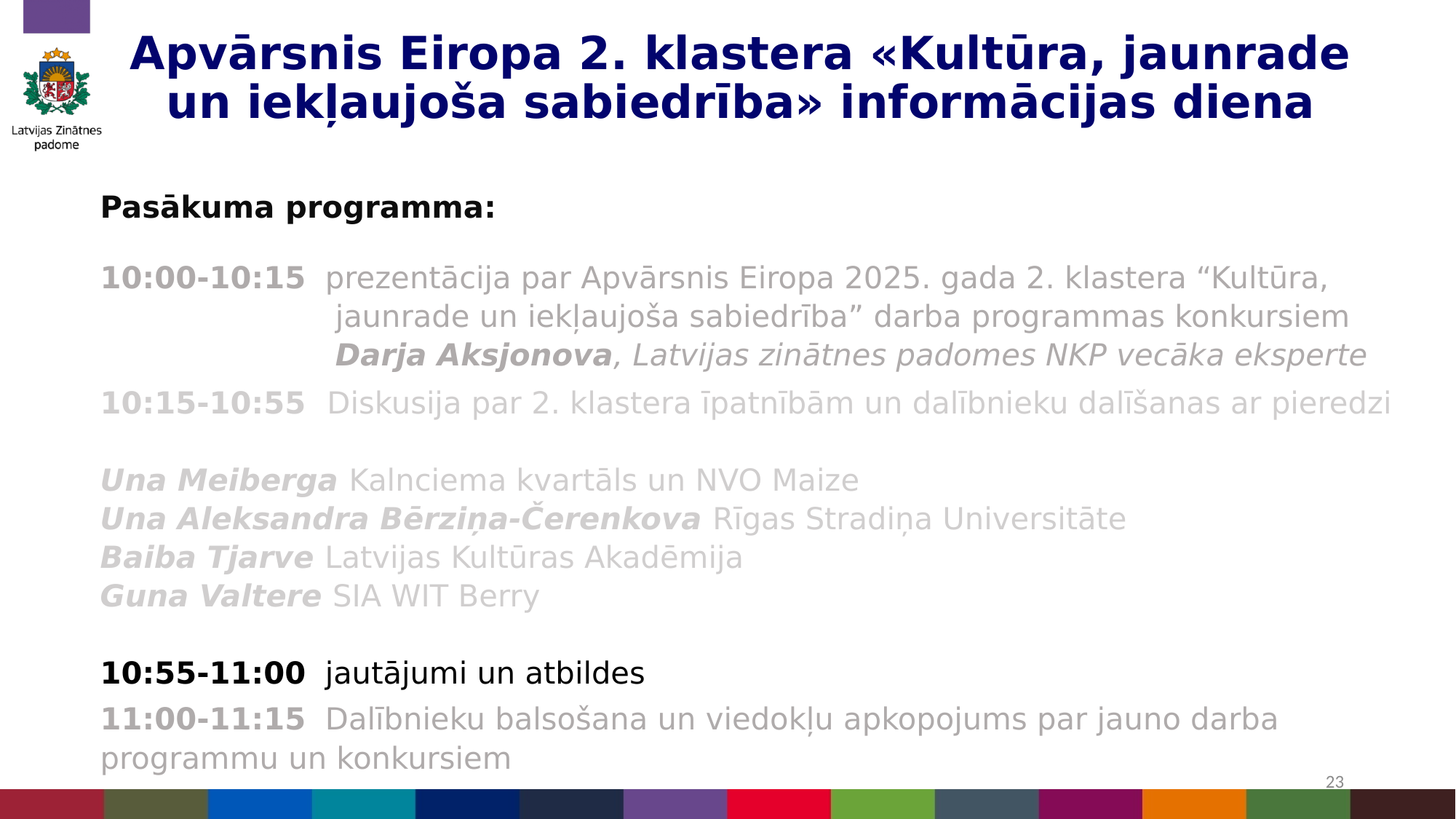

# Apvārsnis Eiropa 2. klastera «Kultūra, jaunrade un iekļaujoša sabiedrība» informācijas diena
Pasākuma programma:

10:00-10:15  prezentācija par Apvārsnis Eiropa 2025. gada 2. klastera “Kultūra, jaunrade un iekļaujoša sabiedrība” darba programmas konkursiem
Darja Aksjonova, Latvijas zinātnes padomes NKP vecāka eksperte

10:15-10:55  Diskusija par 2. klastera īpatnībām un dalībnieku dalīšanas ar pieredzi

Una Meiberga Kalnciema kvartāls un NVO Maize
Una Aleksandra Bērziņa-Čerenkova Rīgas Stradiņa Universitāte
Baiba Tjarve Latvijas Kultūras Akadēmija
Guna Valtere SIA WIT Berry

10:55-11:00  jautājumi un atbildes
11:00-11:15  Dalībnieku balsošana un viedokļu apkopojums par jauno darba programmu un konkursiem
23